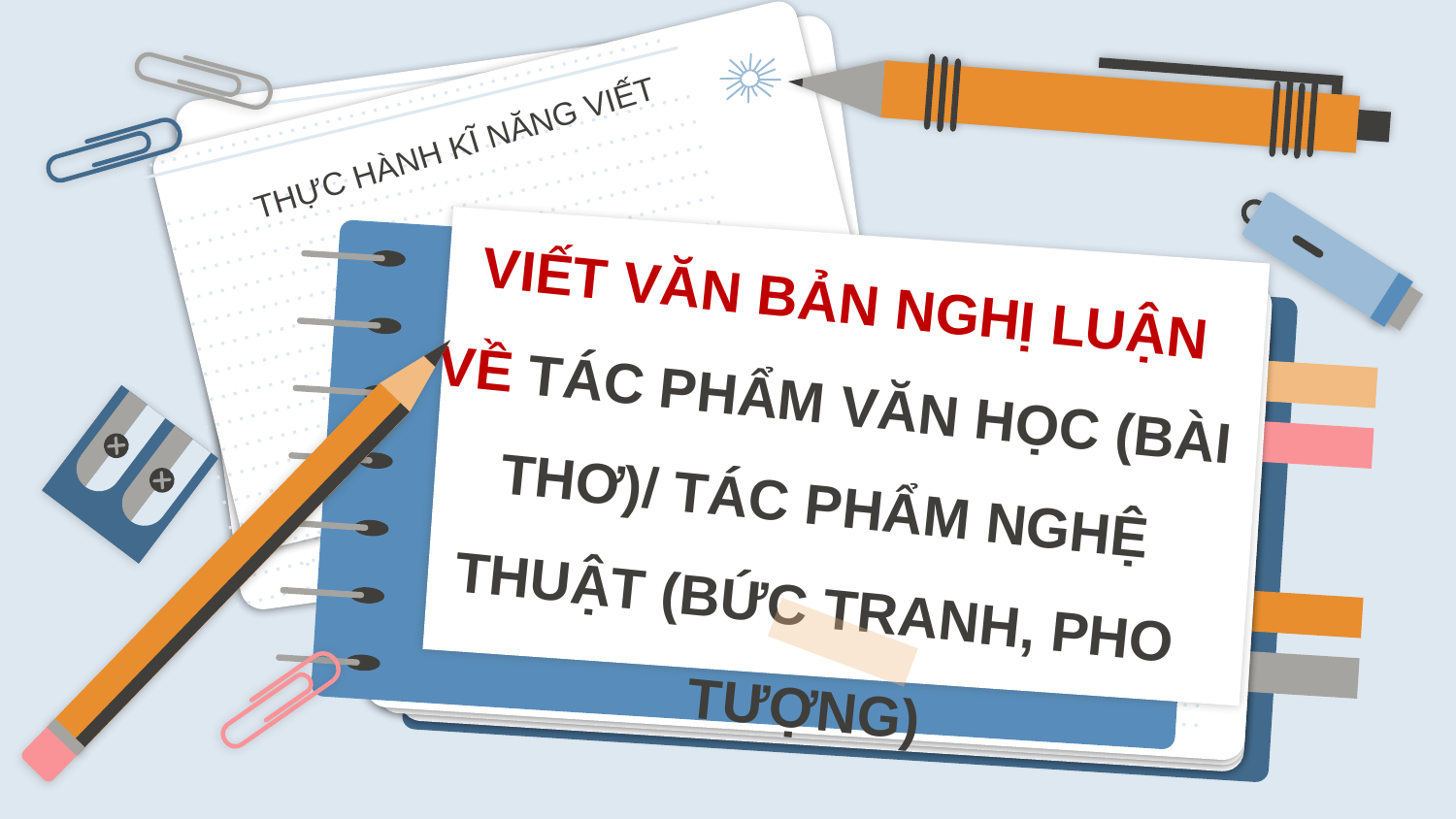

THỰC HÀNH KĨ NĂNG VIẾT

# VIẾT VĂN BẢN NGHỊ LUẬN VỀ TÁC PHẨM VĂN HỌC (BÀI THƠ)/ TÁC PHẨM NGHỆ THUẬT (BỨC TRANH, PHO TƯỢNG)